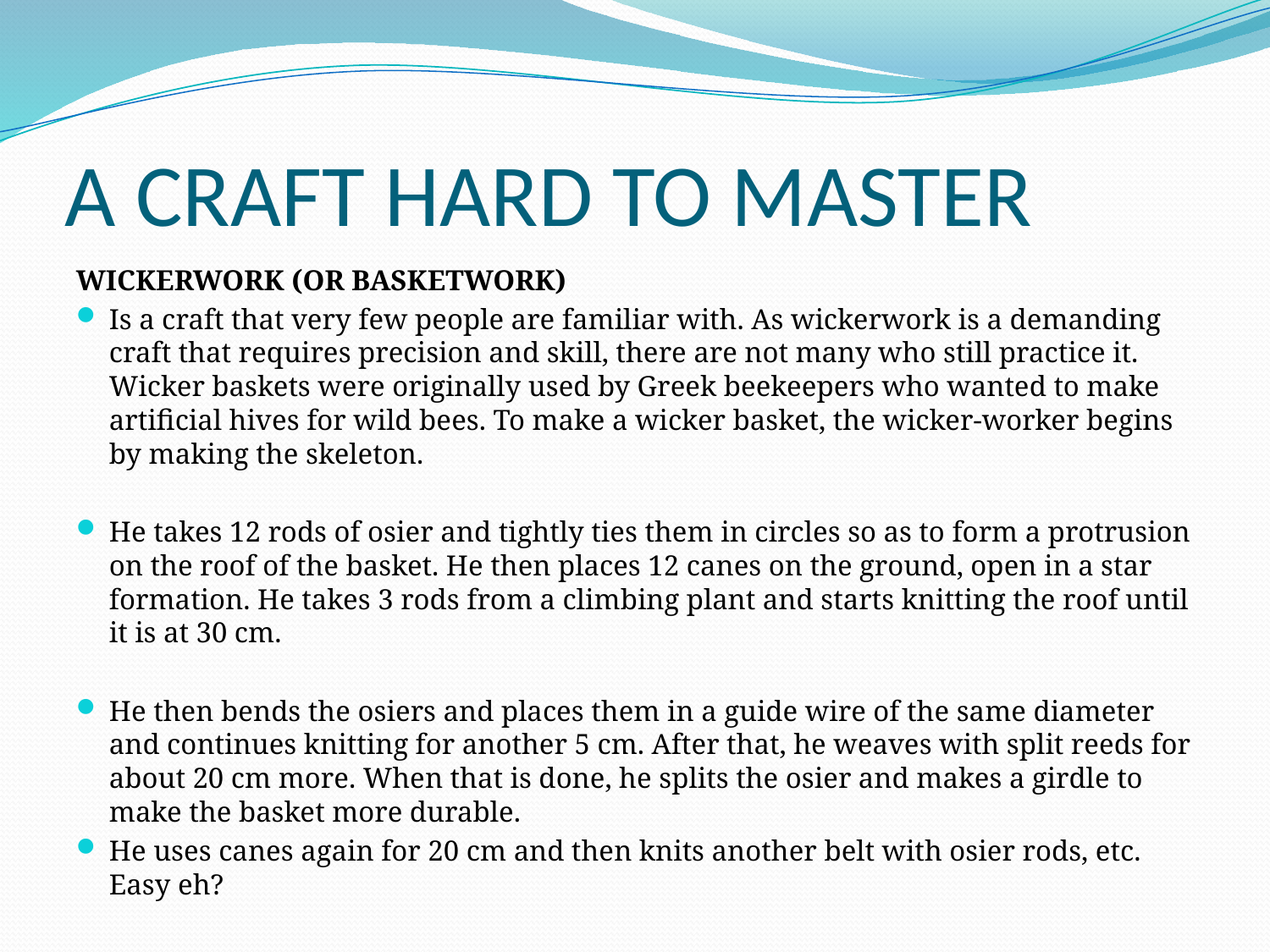

# A CRAFT HARD TO MASTER
WICKERWORK (OR BASKETWORK)
Is a craft that very few people are familiar with. As wickerwork is a demanding craft that requires precision and skill, there are not many who still practice it. Wicker baskets were originally used by Greek beekeepers who wanted to make artificial hives for wild bees. To make a wicker basket, the wicker-worker begins by making the skeleton.

He takes 12 rods of osier and tightly ties them in circles so as to form a protrusion on the roof of the basket. He then places 12 canes on the ground, open in a star formation. He takes 3 rods from a climbing plant and starts knitting the roof until it is at 30 cm.

He then bends the osiers and places them in a guide wire of the same diameter and continues knitting for another 5 cm. After that, he weaves with split reeds for about 20 cm more. When that is done, he splits the osier and makes a girdle to make the basket more durable.
He uses canes again for 20 cm and then knits another belt with osier rods, etc. Easy eh?